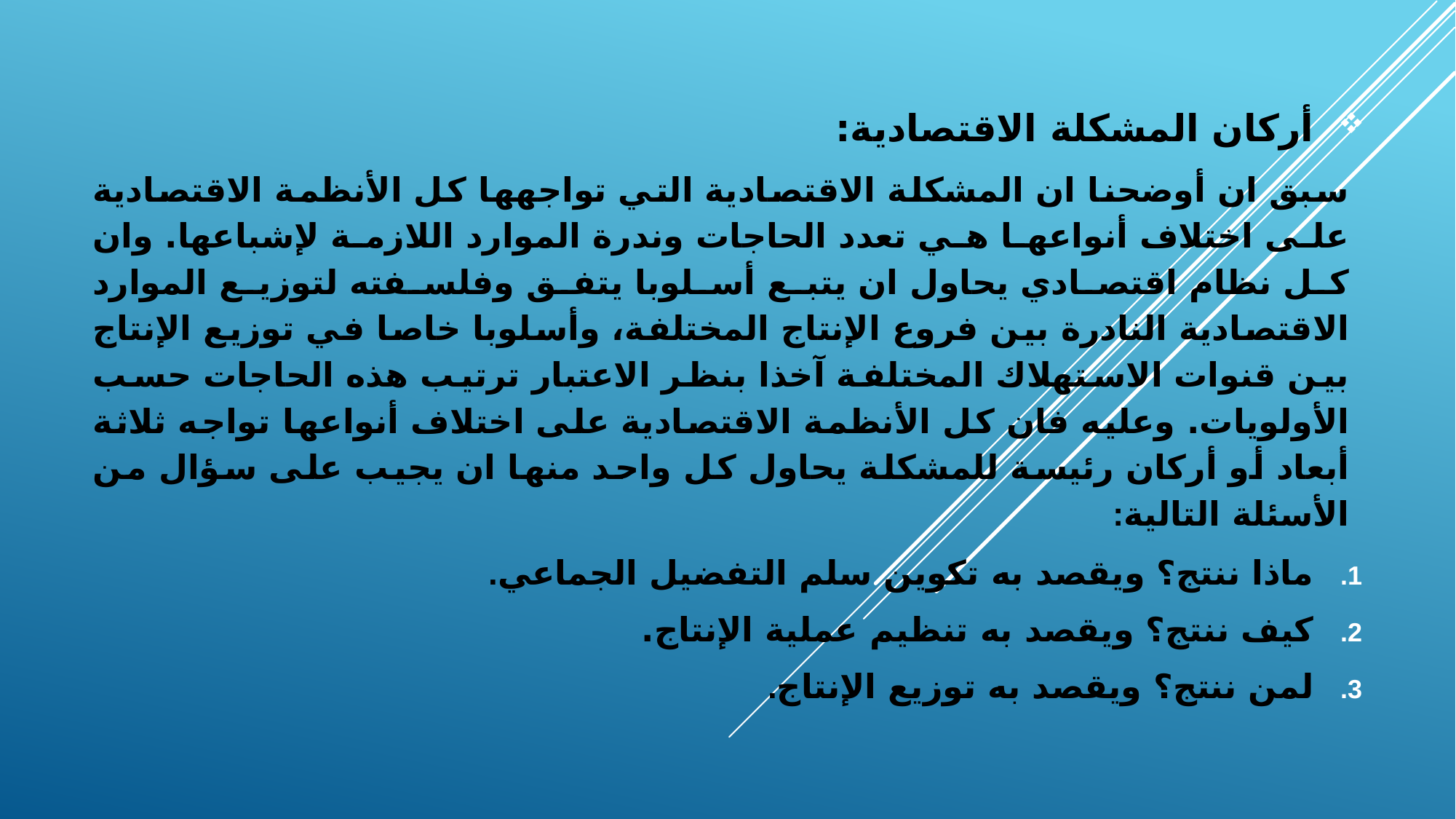

أركان المشكلة الاقتصادية:
سبق ان أوضحنا ان المشكلة الاقتصادية التي تواجهها كل الأنظمة الاقتصادية على اختلاف أنواعها هي تعدد الحاجات وندرة الموارد اللازمة لإشباعها. وان كل نظام اقتصادي يحاول ان يتبع أسلوبا يتفق وفلسفته لتوزيع الموارد الاقتصادية النادرة بين فروع الإنتاج المختلفة، وأسلوبا خاصا في توزيع الإنتاج بين قنوات الاستهلاك المختلفة آخذا بنظر الاعتبار ترتيب هذه الحاجات حسب الأولويات. وعليه فان كل الأنظمة الاقتصادية على اختلاف أنواعها تواجه ثلاثة أبعاد أو أركان رئيسة للمشكلة يحاول كل واحد منها ان يجيب على سؤال من الأسئلة التالية:
ماذا ننتج؟ ويقصد به تكوين سلم التفضيل الجماعي.
كيف ننتج؟ ويقصد به تنظيم عملية الإنتاج.
لمن ننتج؟ ويقصد به توزيع الإنتاج.